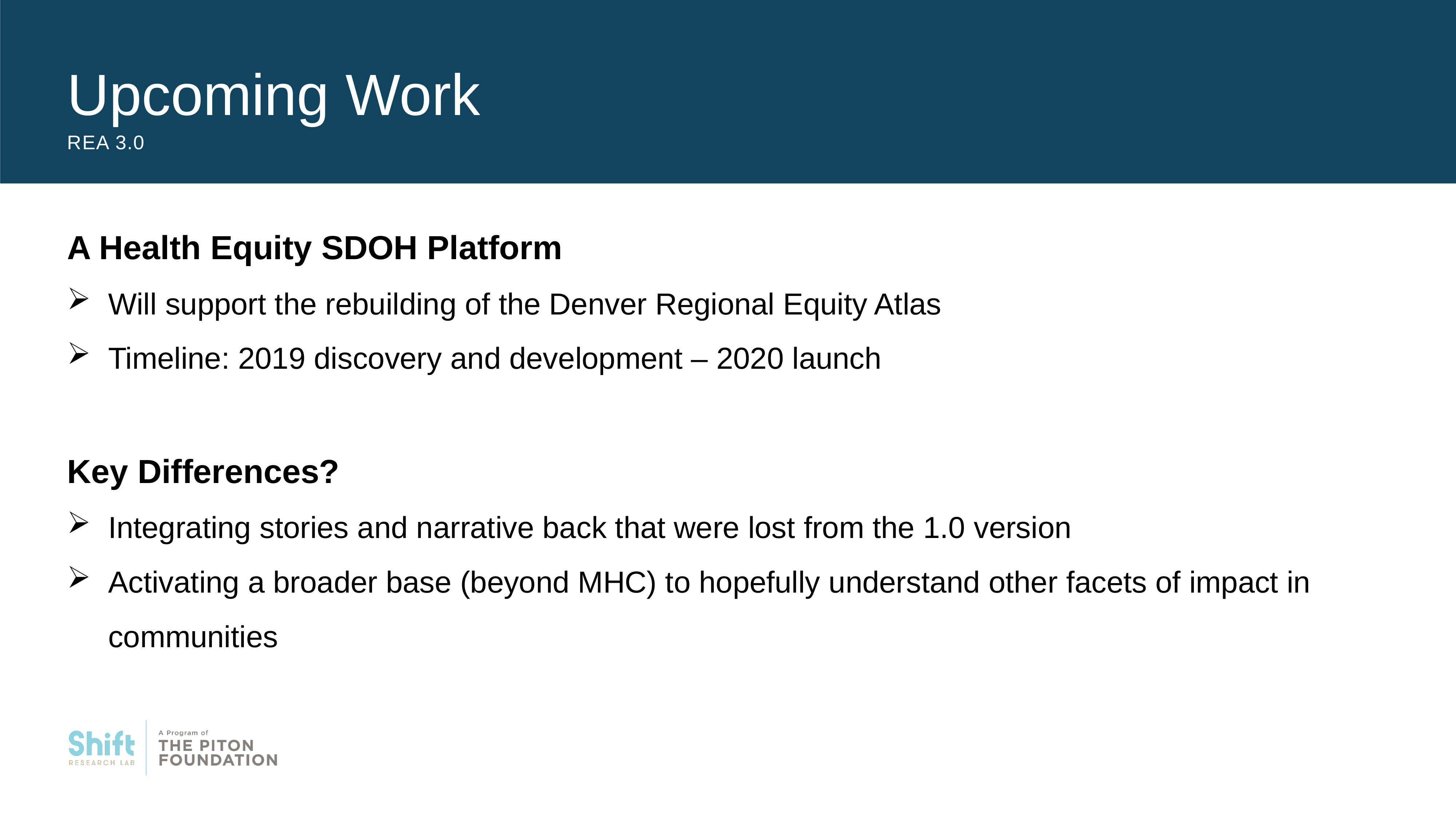

# Upcoming Work
Rea 3.0
A Health Equity SDOH Platform
Will support the rebuilding of the Denver Regional Equity Atlas
Timeline: 2019 discovery and development – 2020 launch

Key Differences?
Integrating stories and narrative back that were lost from the 1.0 version
Activating a broader base (beyond MHC) to hopefully understand other facets of impact in communities